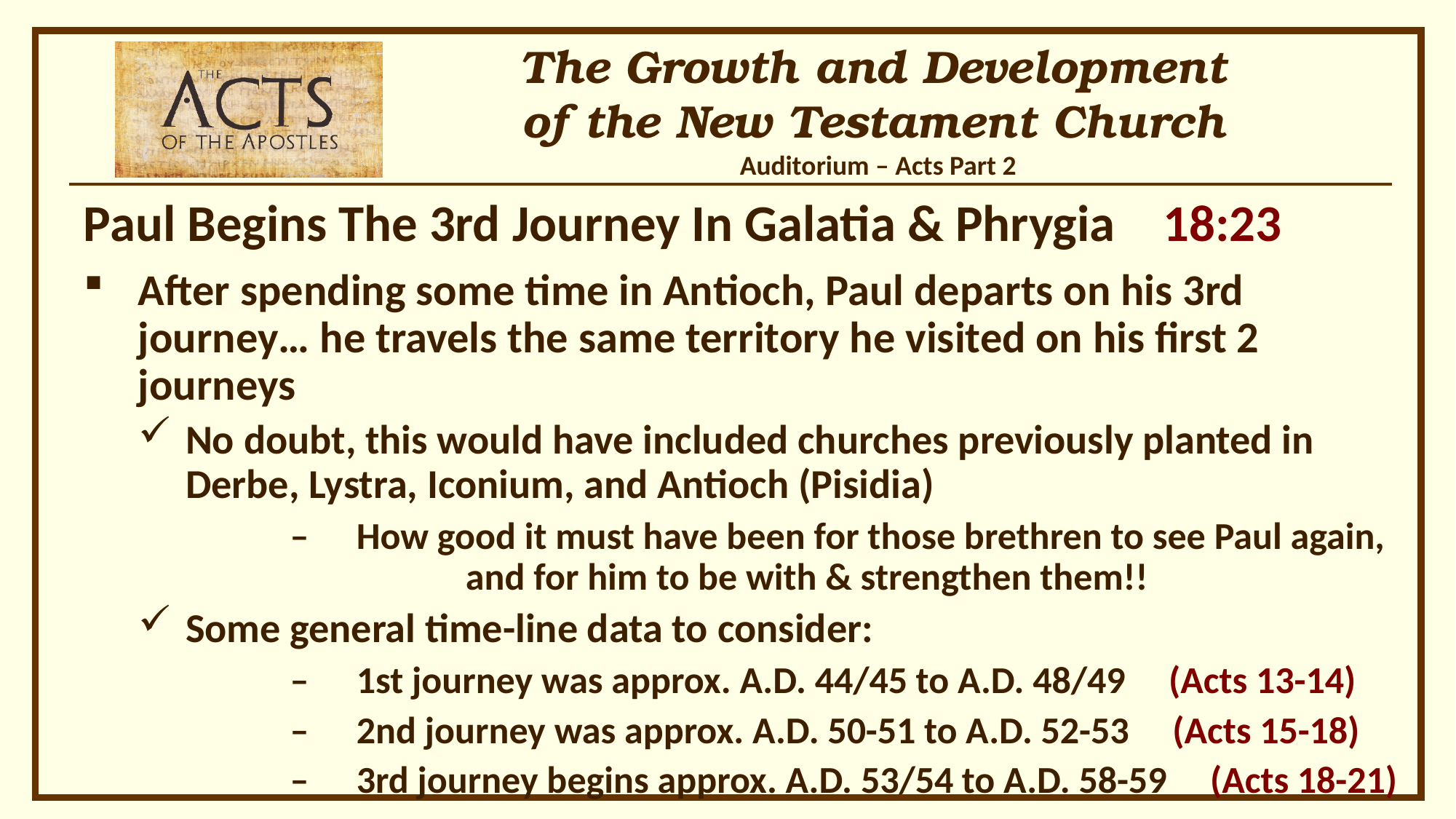

Paul Begins The 3rd Journey In Galatia & Phrygia    18:23
After spending some time in Antioch, Paul departs on his 3rd journey… he travels the same territory he visited on his first 2 journeys
No doubt, this would have included churches previously planted in Derbe, Lystra, Iconium, and Antioch (Pisidia)
	     –	How good it must have been for those brethren to see Paul again, 			and for him to be with & strengthen them!!
Some general time-line data to consider:
	     –	1st journey was approx. A.D. 44/45 to A.D. 48/49     (Acts 13-14)
	     –	2nd journey was approx. A.D. 50-51 to A.D. 52-53     (Acts 15-18)
	     –	3rd journey begins approx. A.D. 53/54 to A.D. 58-59     (Acts 18-21)